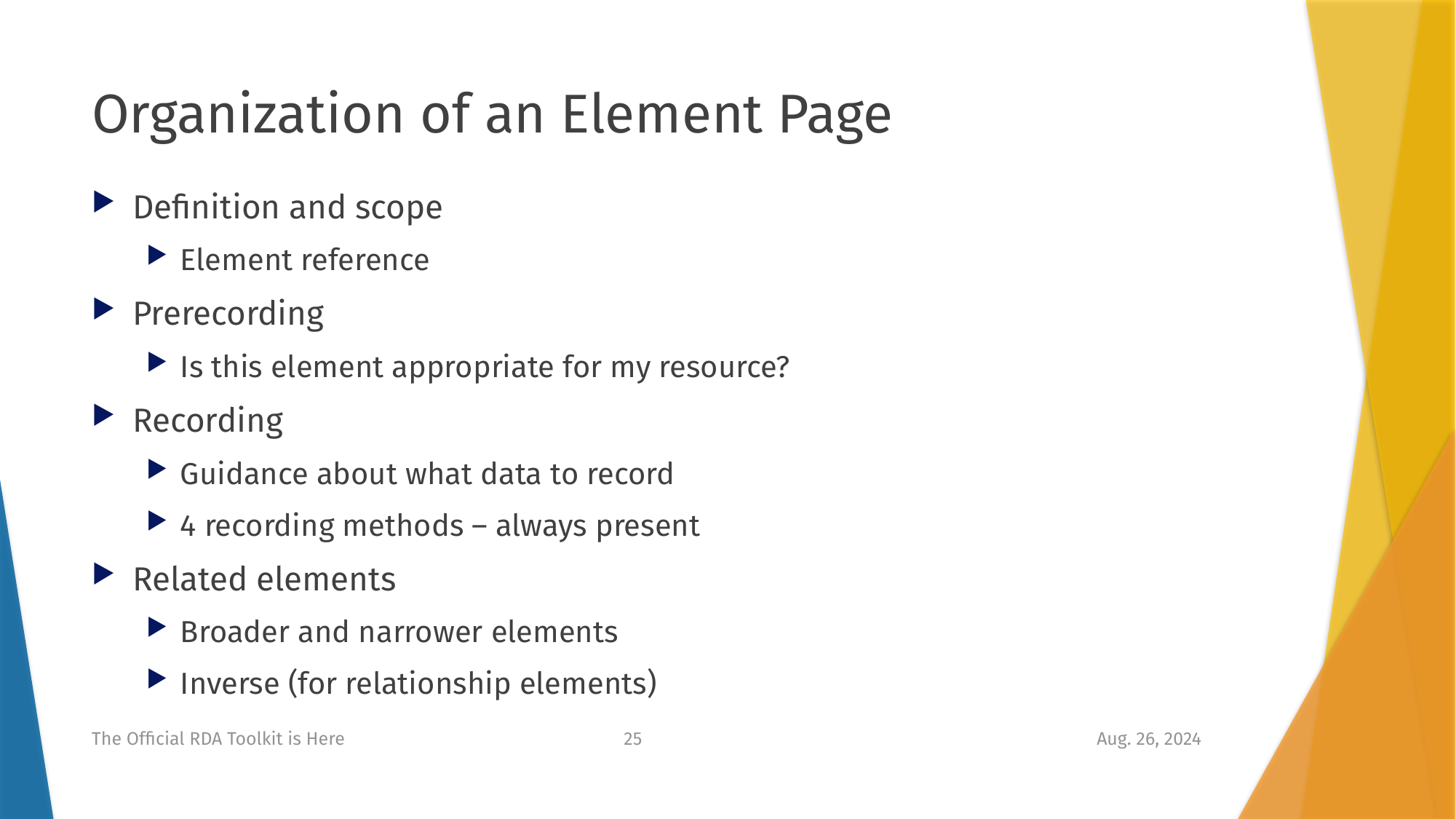

# Organization of an Element Page
Definition and scope
Element reference
Prerecording
Is this element appropriate for my resource?
Recording
Guidance about what data to record
4 recording methods – always present
Related elements
Broader and narrower elements
Inverse (for relationship elements)
25
The Official RDA Toolkit is Here
Aug. 26, 2024